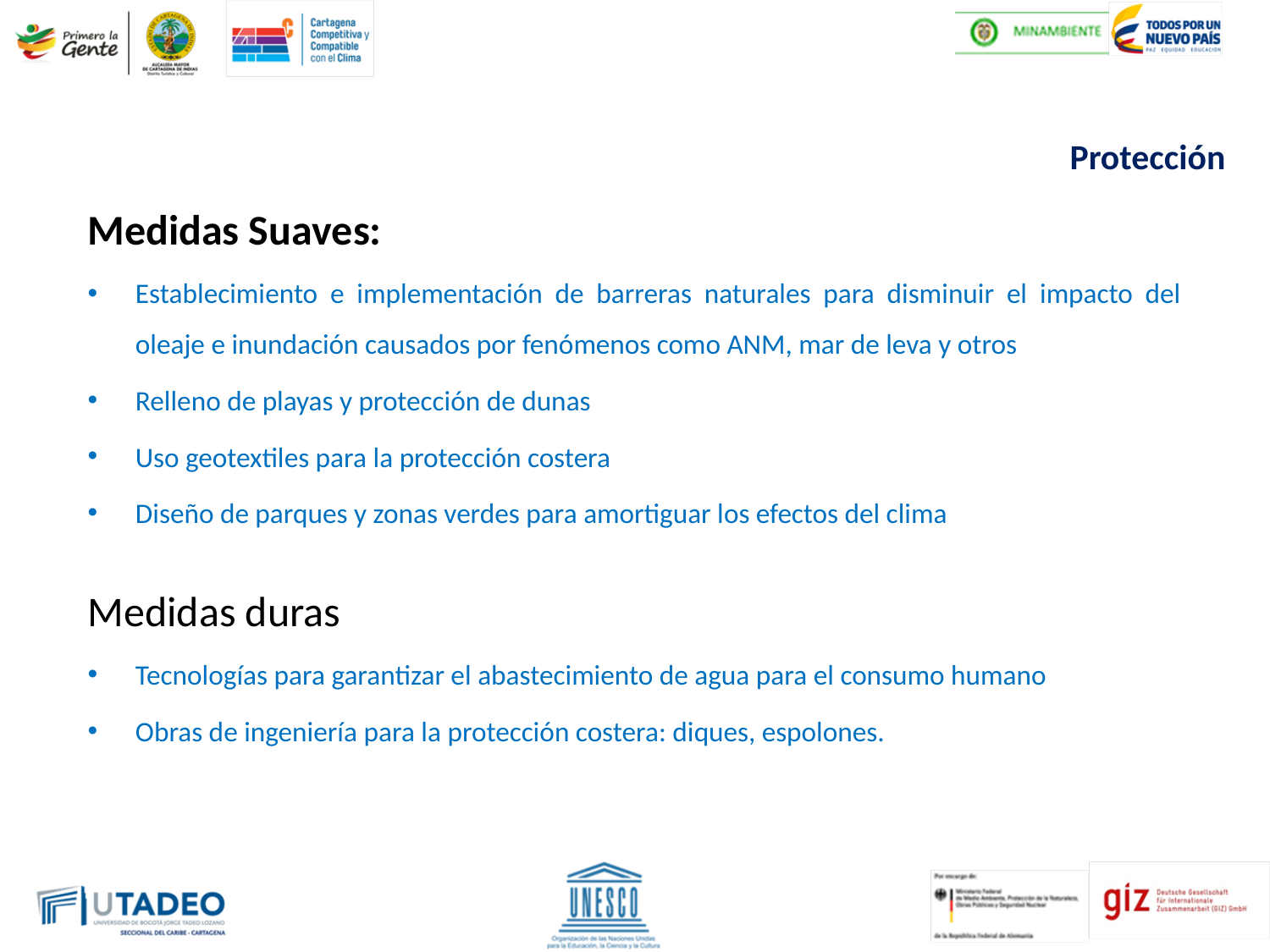

Protección
Medidas Suaves:
Establecimiento e implementación de barreras naturales para disminuir el impacto del oleaje e inundación causados por fenómenos como ANM, mar de leva y otros
Relleno de playas y protección de dunas
Uso geotextiles para la protección costera
Diseño de parques y zonas verdes para amortiguar los efectos del clima

Medidas duras
Tecnologías para garantizar el abastecimiento de agua para el consumo humano
Obras de ingeniería para la protección costera: diques, espolones.